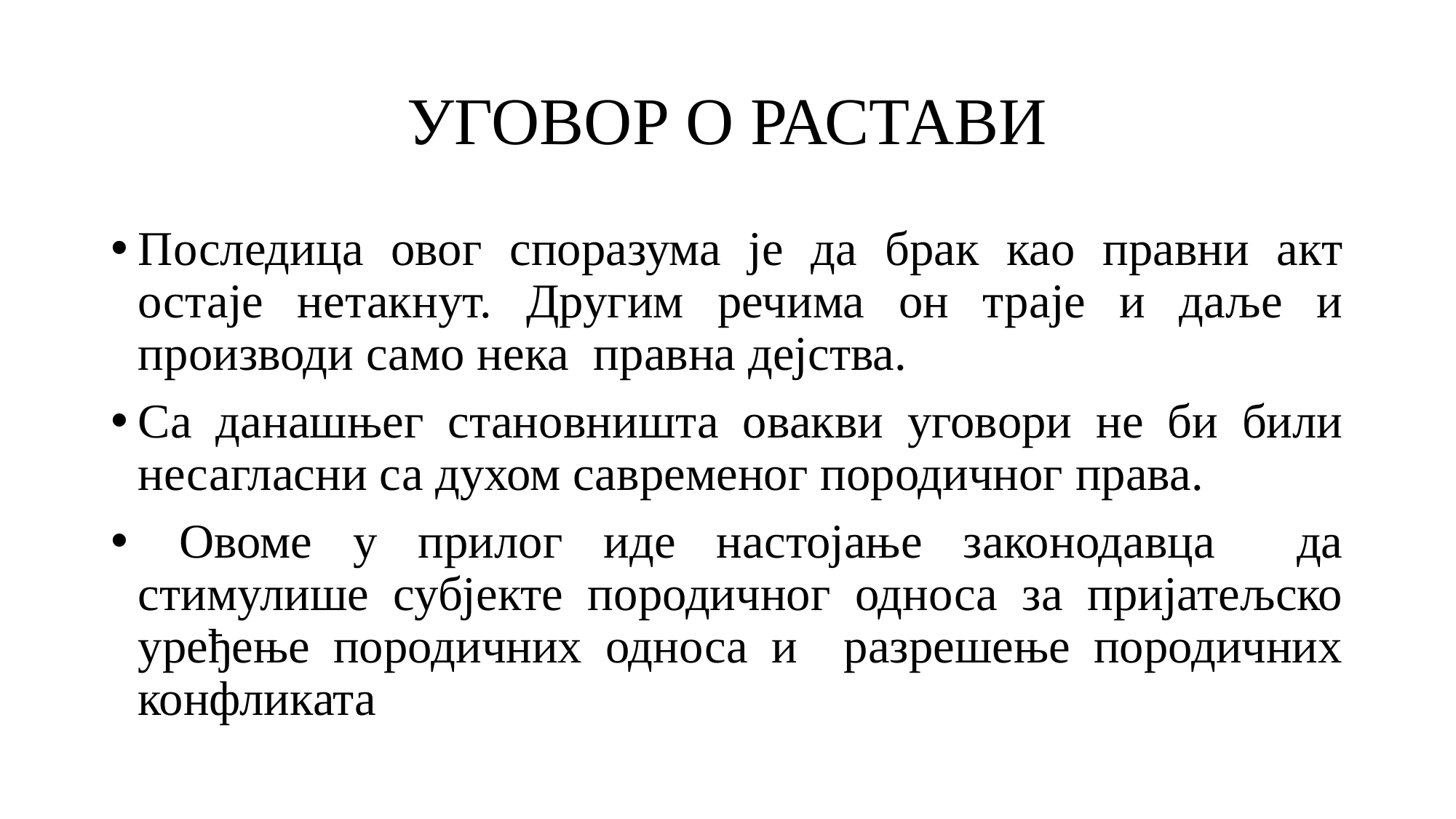

# УГОВОР О РАСТАВИ
Последица овог споразума је да брак као правни акт остаје нетакнут. Другим речима он траје и даље и производи само нека  правна дејства.
Са данашњег становништа овакви уговори не би били несагласни са духом савременог породичног права.
 Овоме у прилог иде настојање законодавца  да стимулише субјекте породичног односа за пријатељско уређење породичних односа и  разрешење породичних конфликата